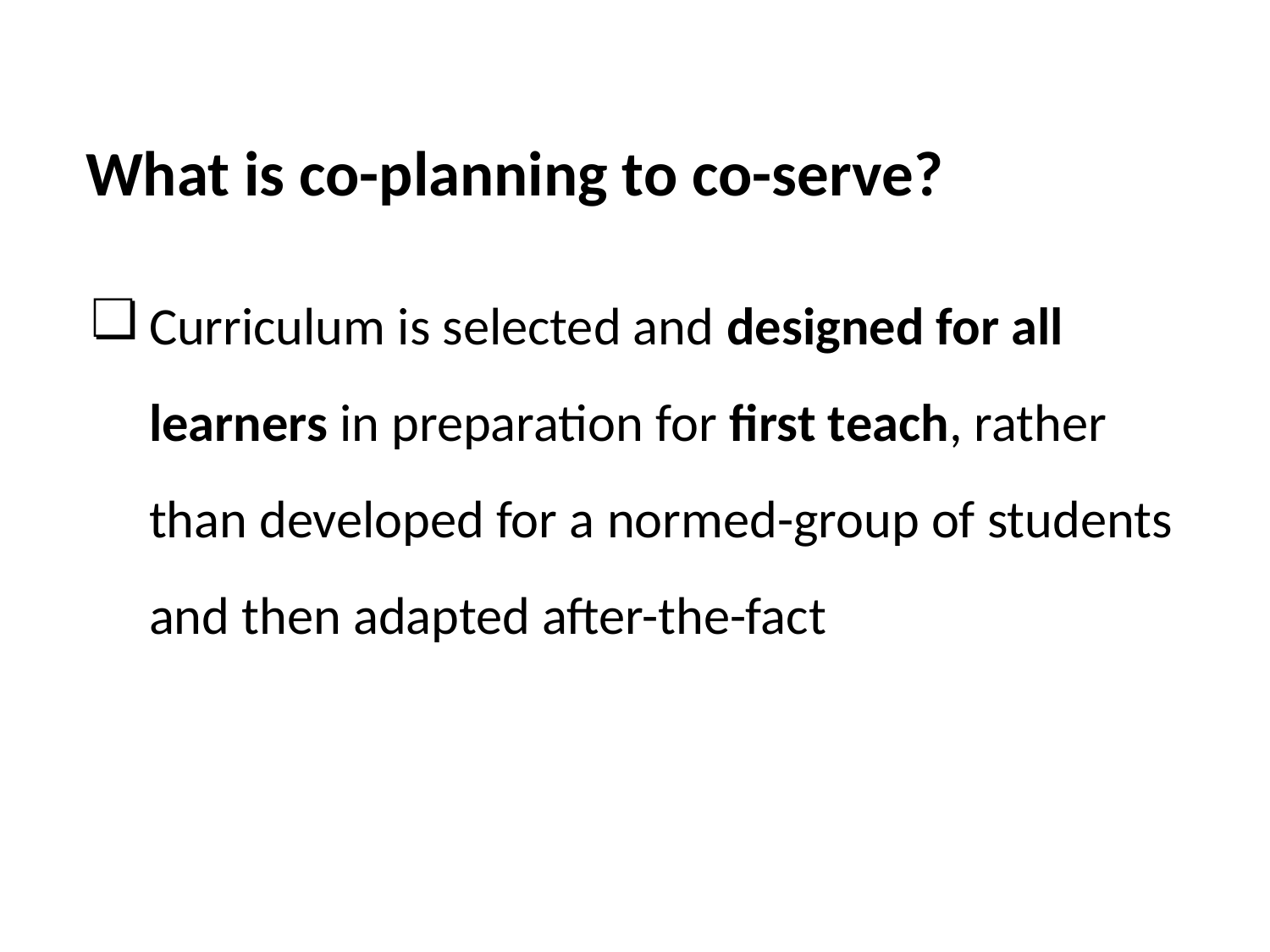

# What is co-planning to co-serve?
Curriculum is selected and designed for all learners in preparation for first teach, rather than developed for a normed-group of students and then adapted after-the-fact